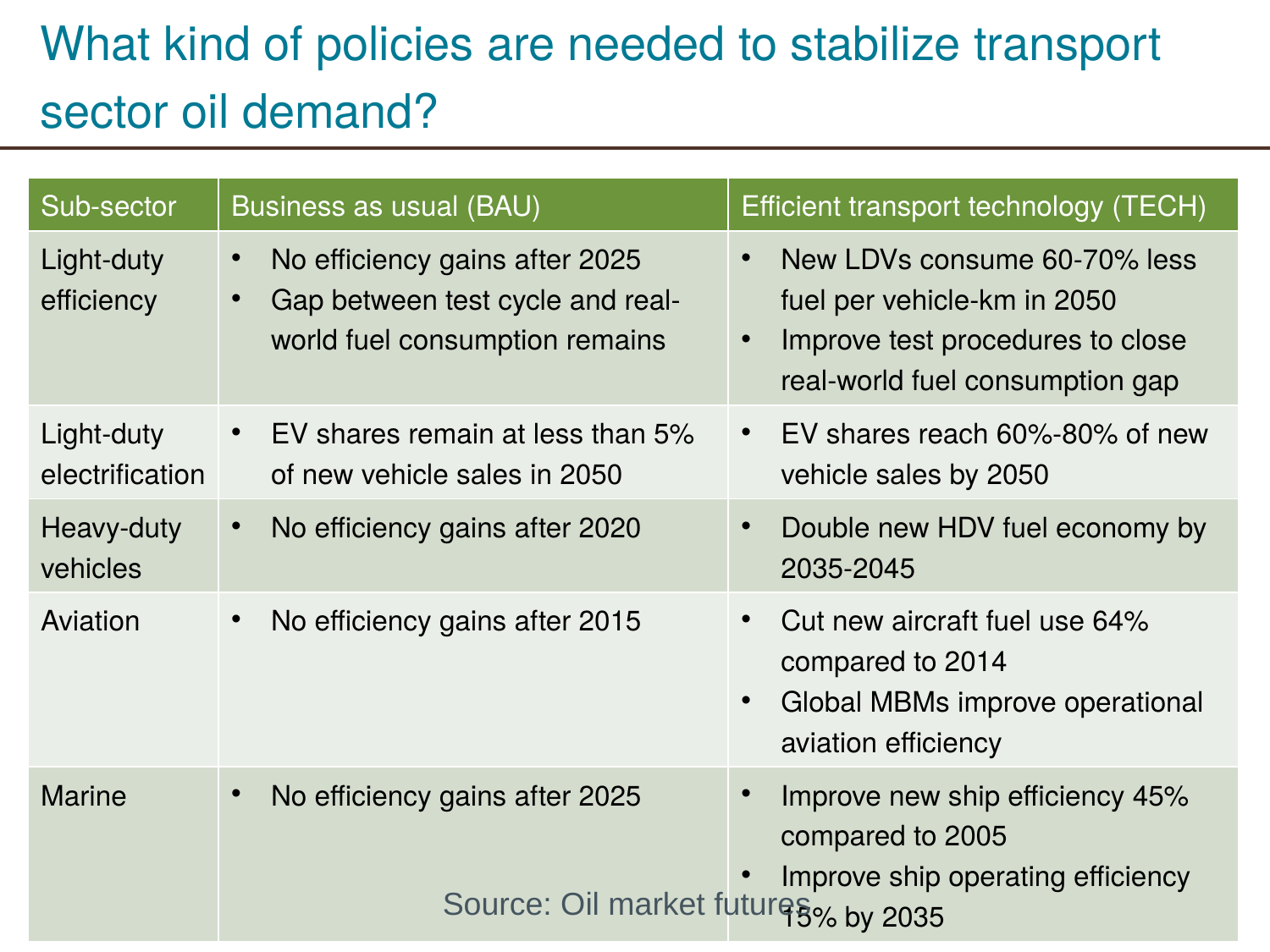

# What kind of policies are needed to stabilize transport sector oil demand?
| Sub-sector | Business as usual (BAU) | Efficient transport technology (TECH) |
| --- | --- | --- |
| Light-duty efficiency | No efficiency gains after 2025 Gap between test cycle and real-world fuel consumption remains | New LDVs consume 60-70% less fuel per vehicle-km in 2050 Improve test procedures to close real-world fuel consumption gap |
| Light-duty electrification | EV shares remain at less than 5% of new vehicle sales in 2050 | EV shares reach 60%-80% of new vehicle sales by 2050 |
| Heavy-duty vehicles | No efficiency gains after 2020 | Double new HDV fuel economy by 2035-2045 |
| Aviation | No efficiency gains after 2015 | Cut new aircraft fuel use 64% compared to 2014 Global MBMs improve operational aviation efficiency |
| Marine | No efficiency gains after 2025 | Improve new ship efficiency 45% compared to 2005 Improve ship operating efficiency 15% by 2035 |
Source: Oil market futures